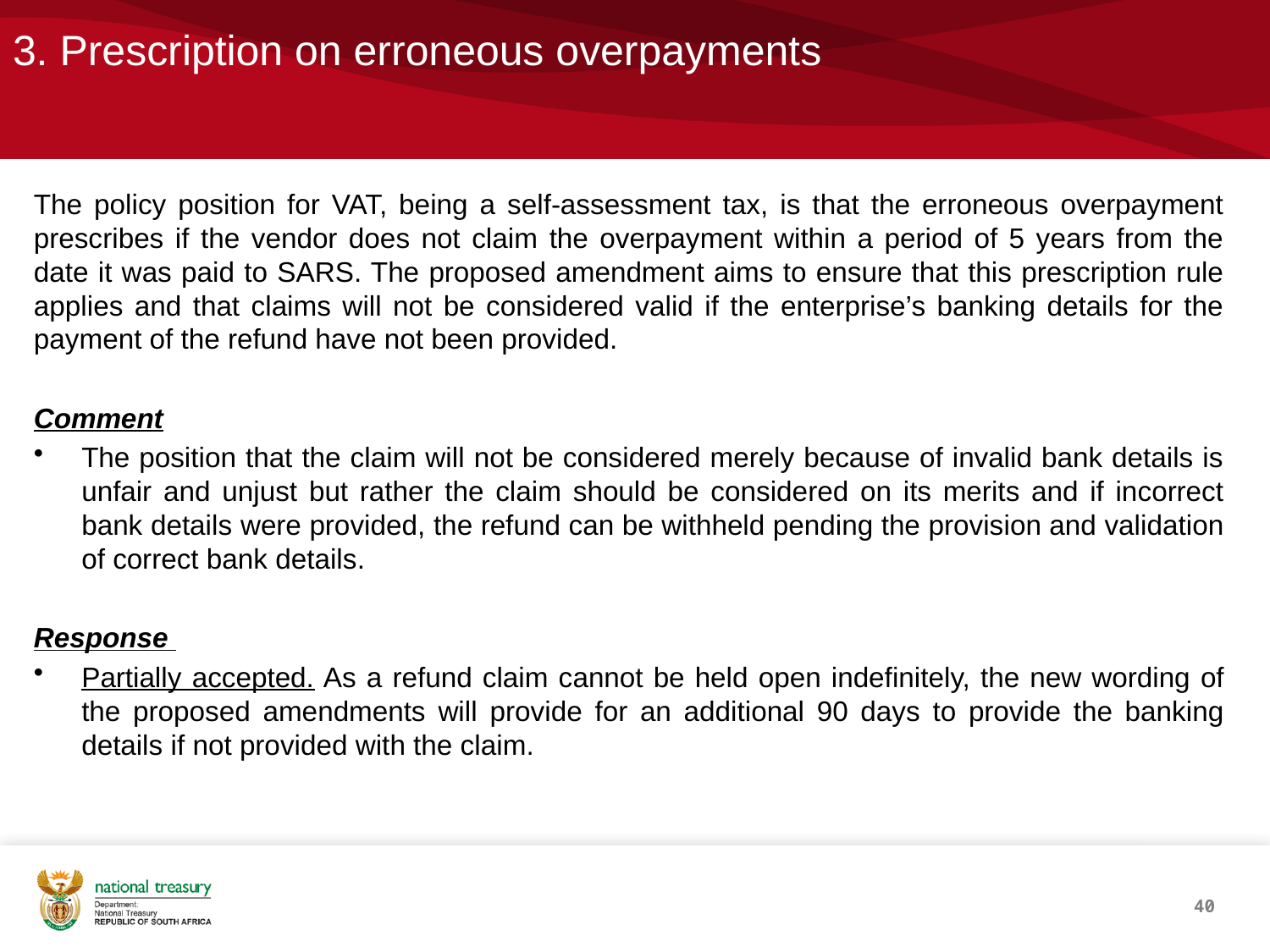

# 3. Prescription on erroneous overpayments
The policy position for VAT, being a self-assessment tax, is that the erroneous overpayment prescribes if the vendor does not claim the overpayment within a period of 5 years from the date it was paid to SARS. The proposed amendment aims to ensure that this prescription rule applies and that claims will not be considered valid if the enterprise’s banking details for the payment of the refund have not been provided.

Comment
The position that the claim will not be considered merely because of invalid bank details is unfair and unjust but rather the claim should be considered on its merits and if incorrect bank details were provided, the refund can be withheld pending the provision and validation of correct bank details.

Response
Partially accepted. As a refund claim cannot be held open indefinitely, the new wording of the proposed amendments will provide for an additional 90 days to provide the banking details if not provided with the claim.

40